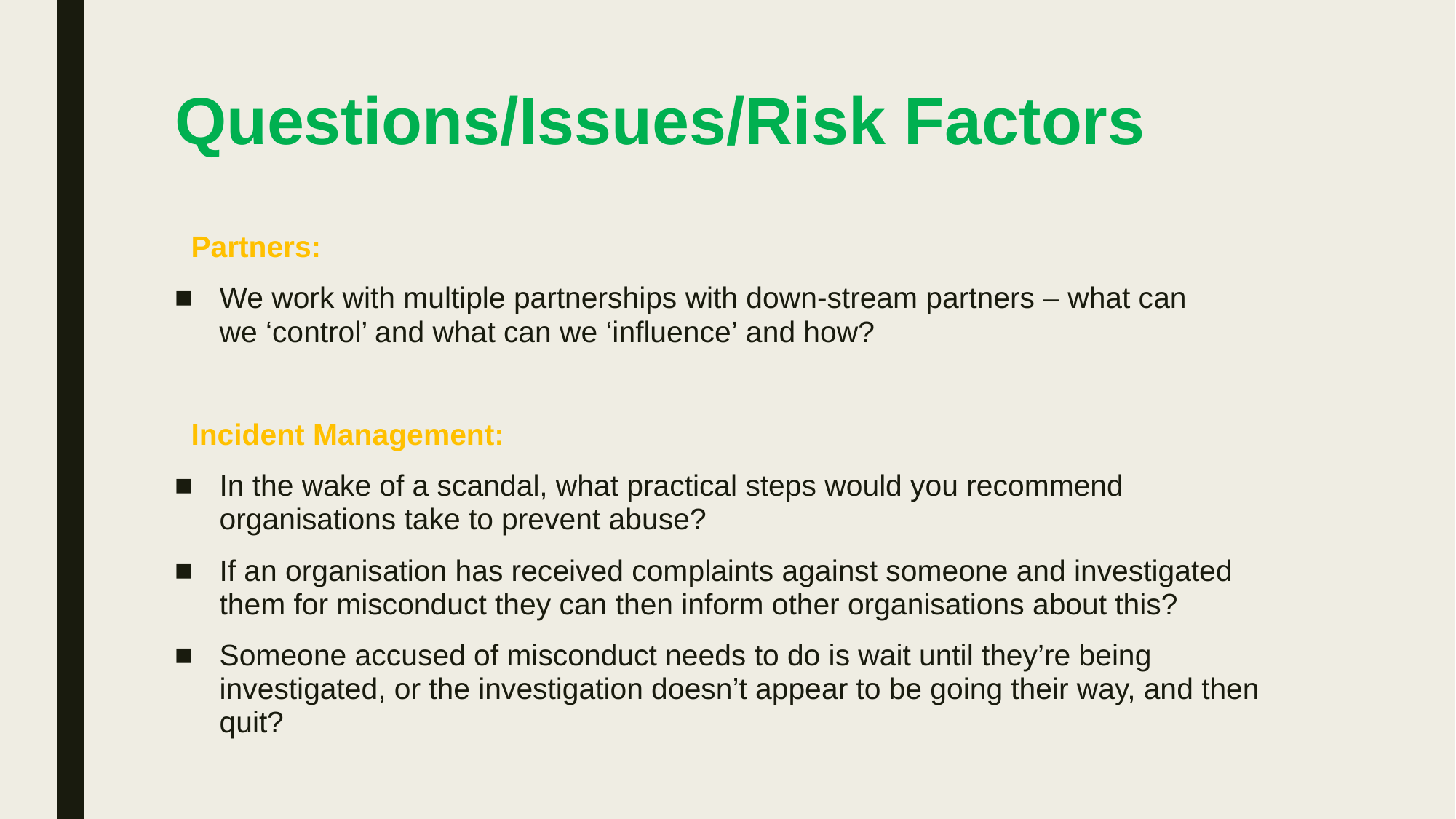

# Questions/Issues/Risk Factors
  Partners:
We work with multiple partnerships with down-stream partners – what can we ‘control’ and what can we ‘influence’ and how?

  Incident Management:
In the wake of a scandal, what practical steps would you recommend organisations take to prevent abuse?
If an organisation has received complaints against someone and investigated them for misconduct they can then inform other organisations about this?
Someone accused of misconduct needs to do is wait until they’re being investigated, or the investigation doesn’t appear to be going their way, and then quit?